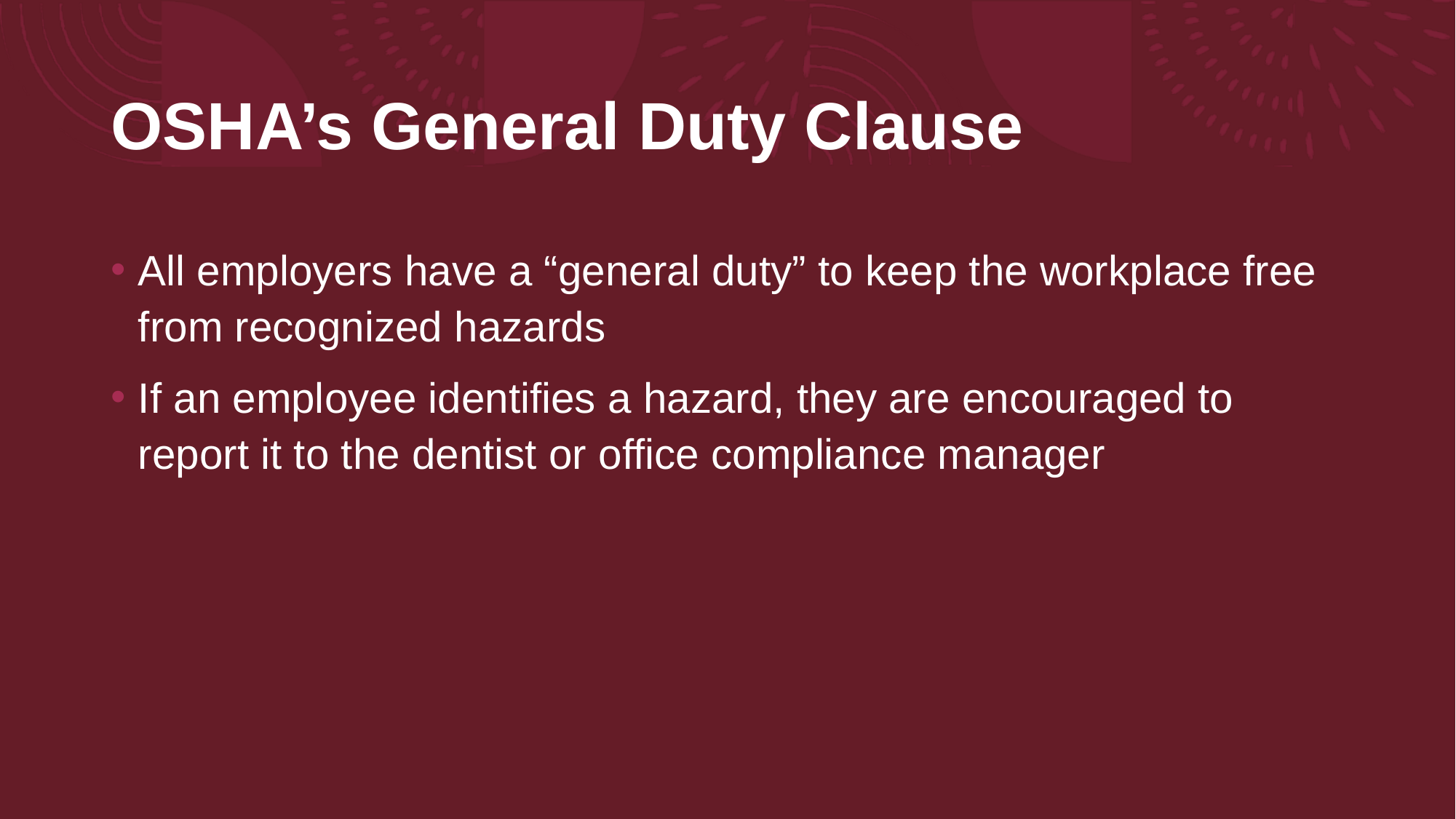

# OSHA’s General Duty Clause
All employers have a “general duty” to keep the workplace free from recognized hazards
If an employee identifies a hazard, they are encouraged to report it to the dentist or office compliance manager